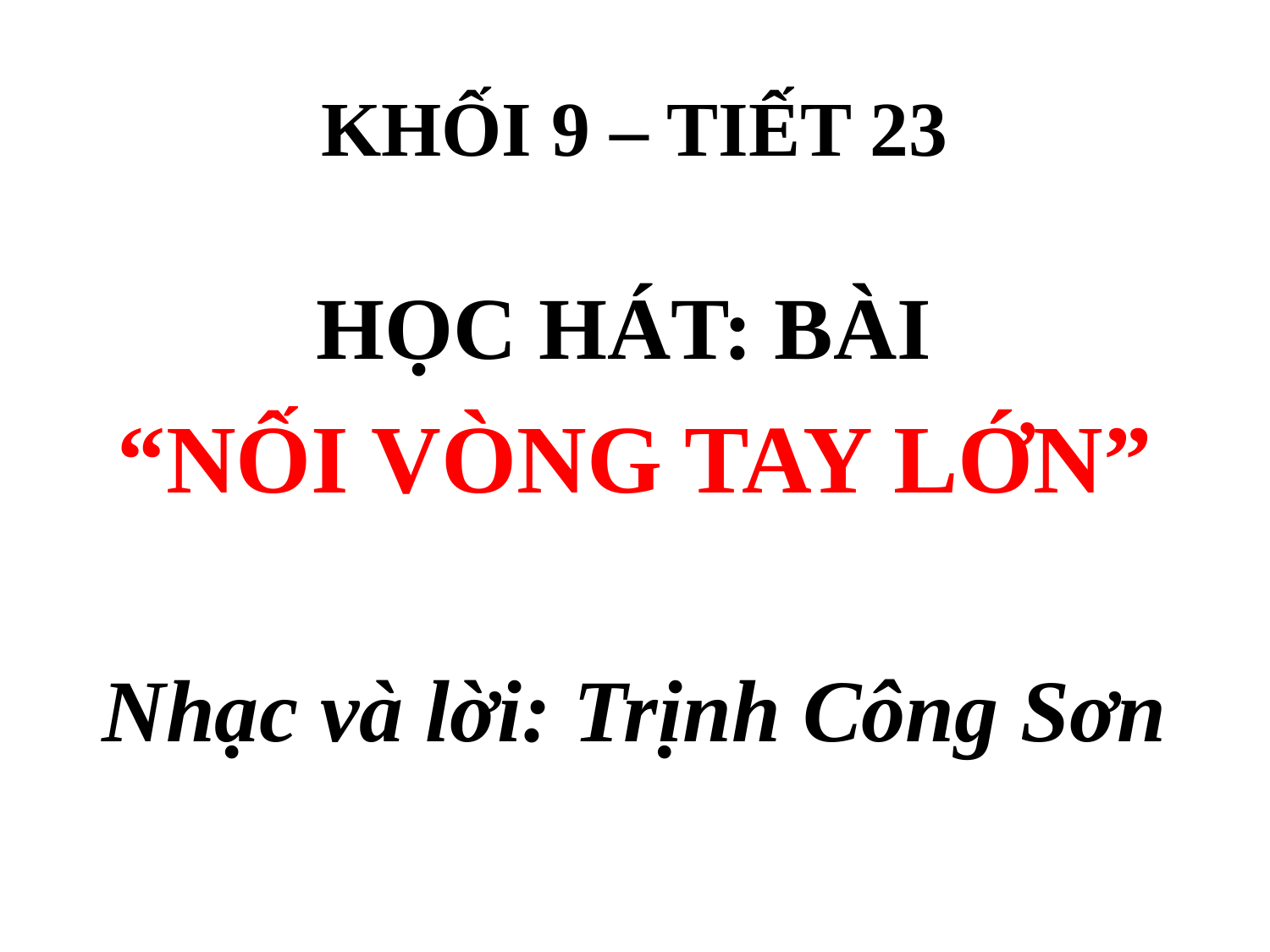

# KHỐI 9 – TIẾT 23
HỌC HÁT: BÀI
“NỐI VÒNG TAY LỚN”

 Nhạc và lời: Trịnh Công Sơn